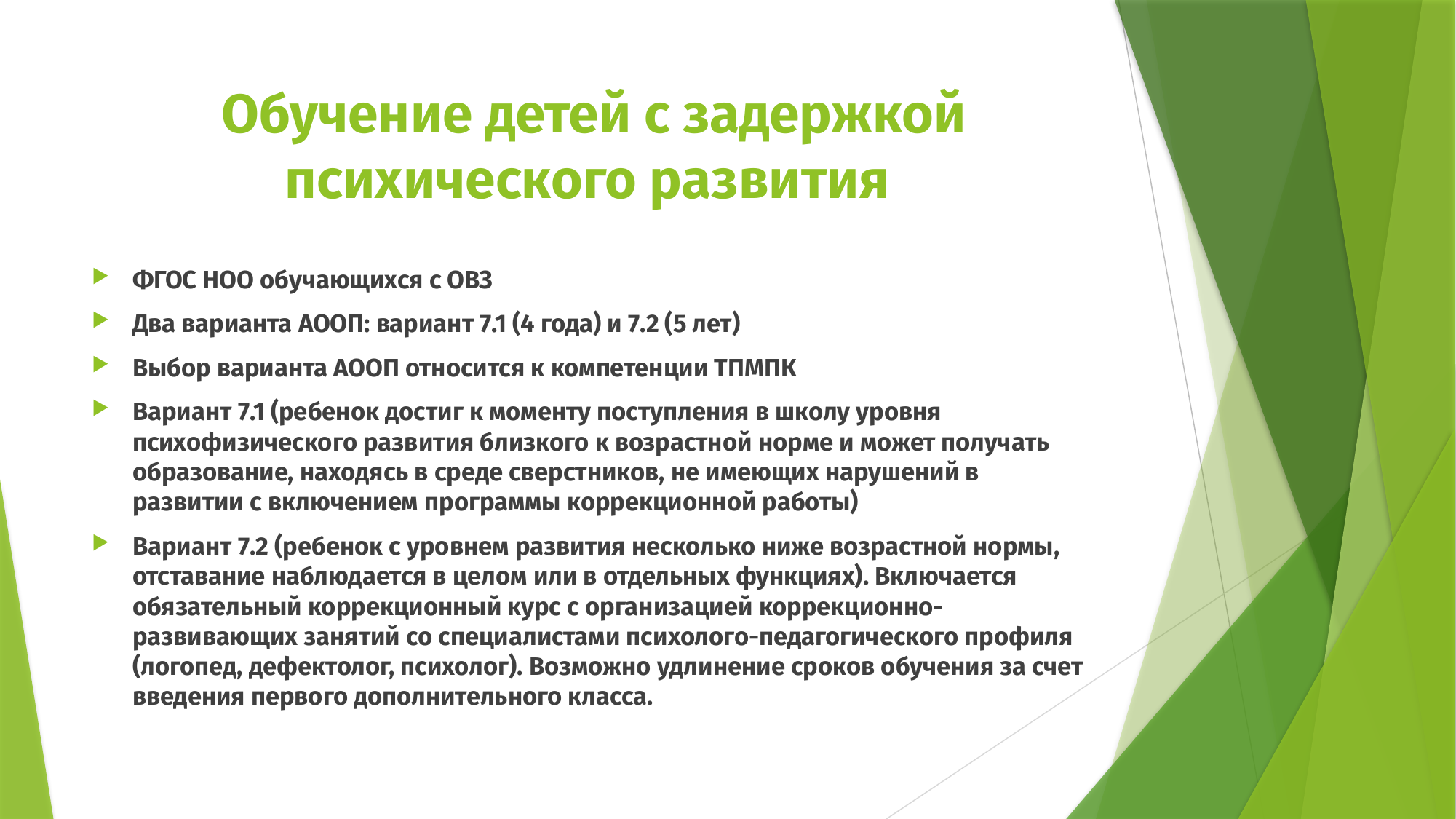

# Обучение детей с задержкой психического развития
ФГОС НОО обучающихся с ОВЗ
Два варианта АООП: вариант 7.1 (4 года) и 7.2 (5 лет)
Выбор варианта АООП относится к компетенции ТПМПК
Вариант 7.1 (ребенок достиг к моменту поступления в школу уровня психофизического развития близкого к возрастной норме и может получать образование, находясь в среде сверстников, не имеющих нарушений в развитии с включением программы коррекционной работы)
Вариант 7.2 (ребенок с уровнем развития несколько ниже возрастной нормы, отставание наблюдается в целом или в отдельных функциях). Включается обязательный коррекционный курс с организацией коррекционно-развивающих занятий со специалистами психолого-педагогического профиля (логопед, дефектолог, психолог). Возможно удлинение сроков обучения за счет введения первого дополнительного класса.